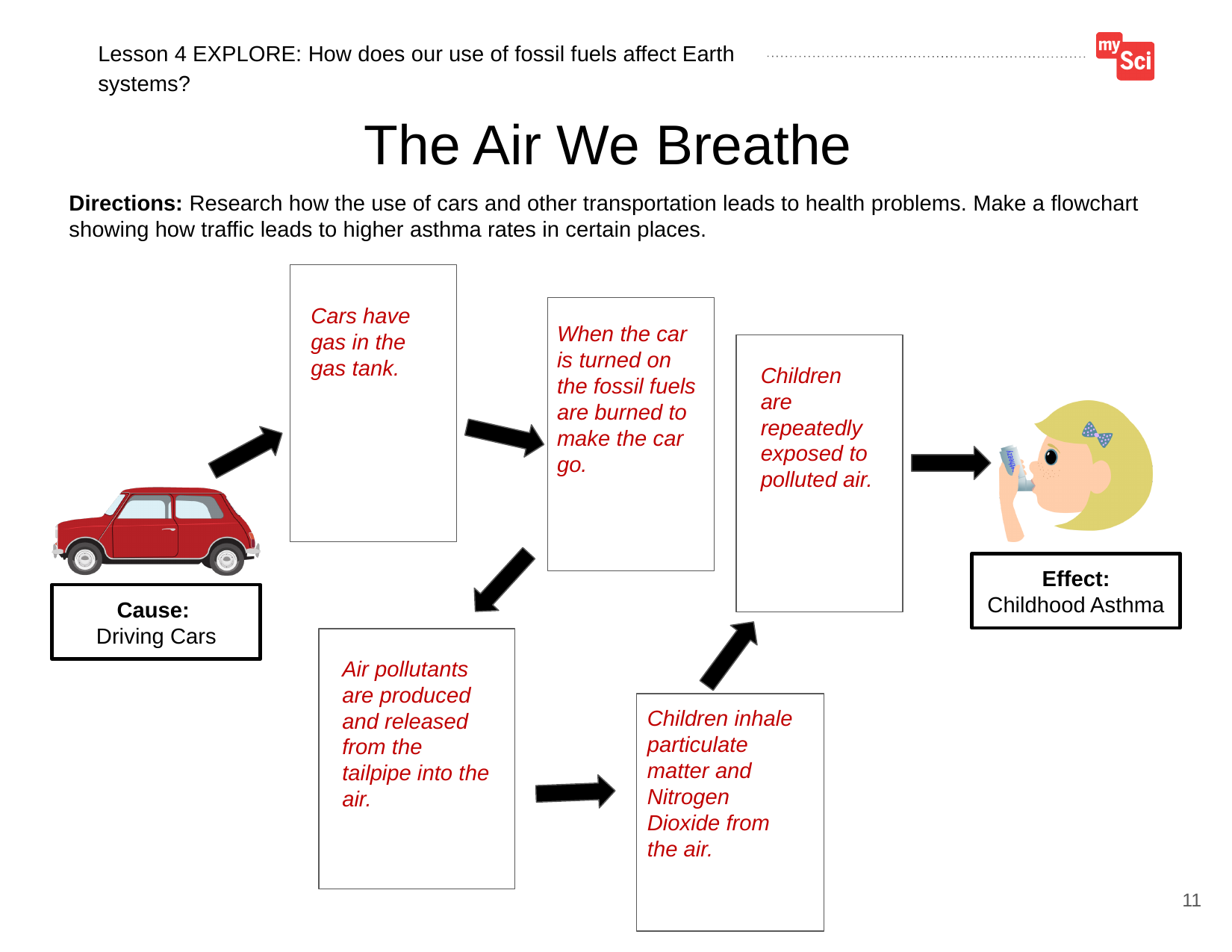

The Air We Breathe
Cars have gas in the gas tank.
When the car is turned on the fossil fuels are burned to make the car go.
Children are repeatedly exposed to polluted air.
Air pollutants are produced and released from the tailpipe into the air.

Children inhale particulate matter and Nitrogen Dioxide from the air.
11